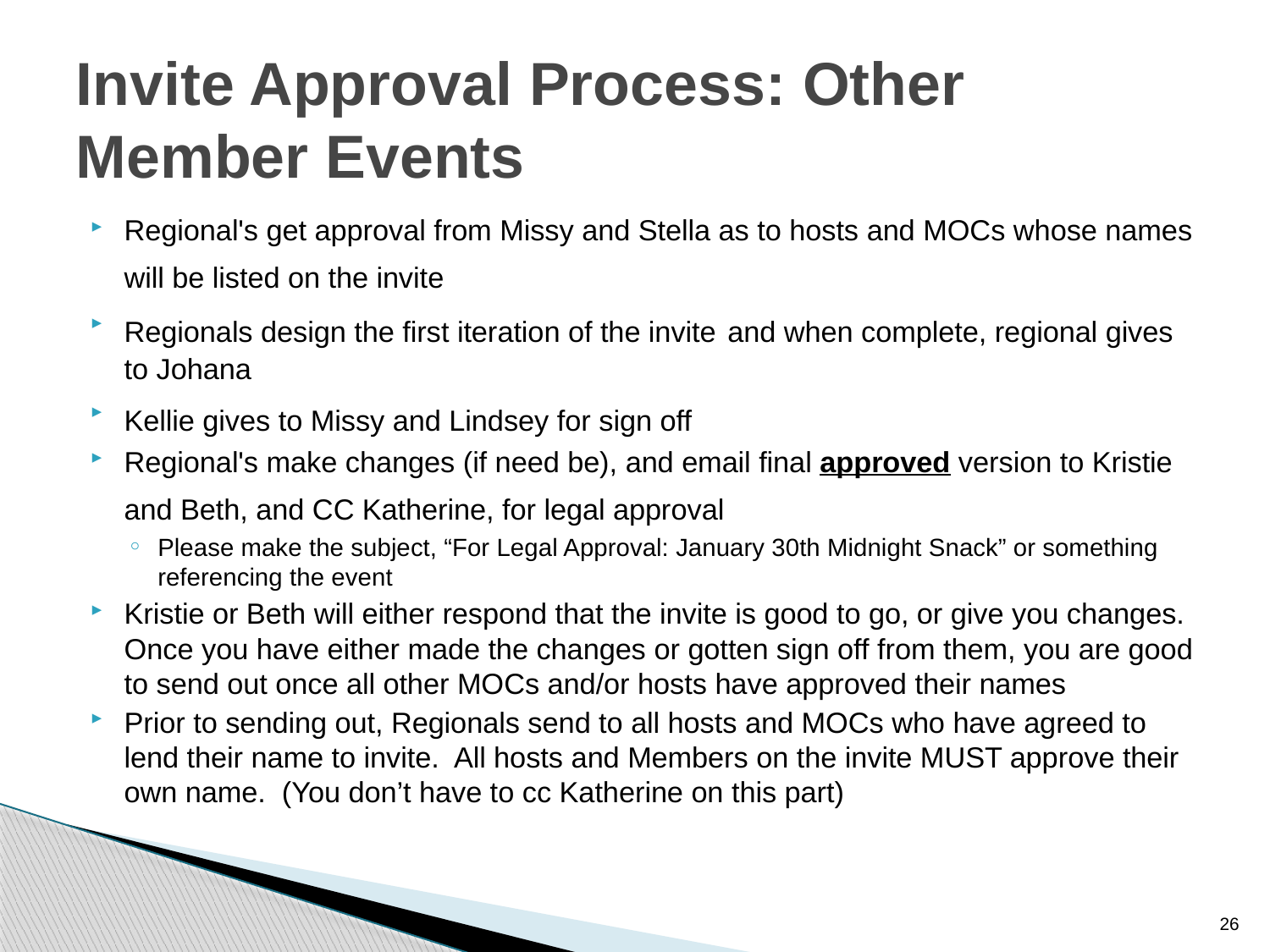

# Invite Approval Process: Other Member Events
Regional's get approval from Missy and Stella as to hosts and MOCs whose names will be listed on the invite
Regionals design the first iteration of the invite and when complete, regional gives to Johana
Kellie gives to Missy and Lindsey for sign off
Regional's make changes (if need be), and email final approved version to Kristie and Beth, and CC Katherine, for legal approval
Please make the subject, “For Legal Approval: January 30th Midnight Snack” or something referencing the event
Kristie or Beth will either respond that the invite is good to go, or give you changes. Once you have either made the changes or gotten sign off from them, you are good to send out once all other MOCs and/or hosts have approved their names
Prior to sending out, Regionals send to all hosts and MOCs who have agreed to lend their name to invite.  All hosts and Members on the invite MUST approve their own name.  (You don’t have to cc Katherine on this part)

26